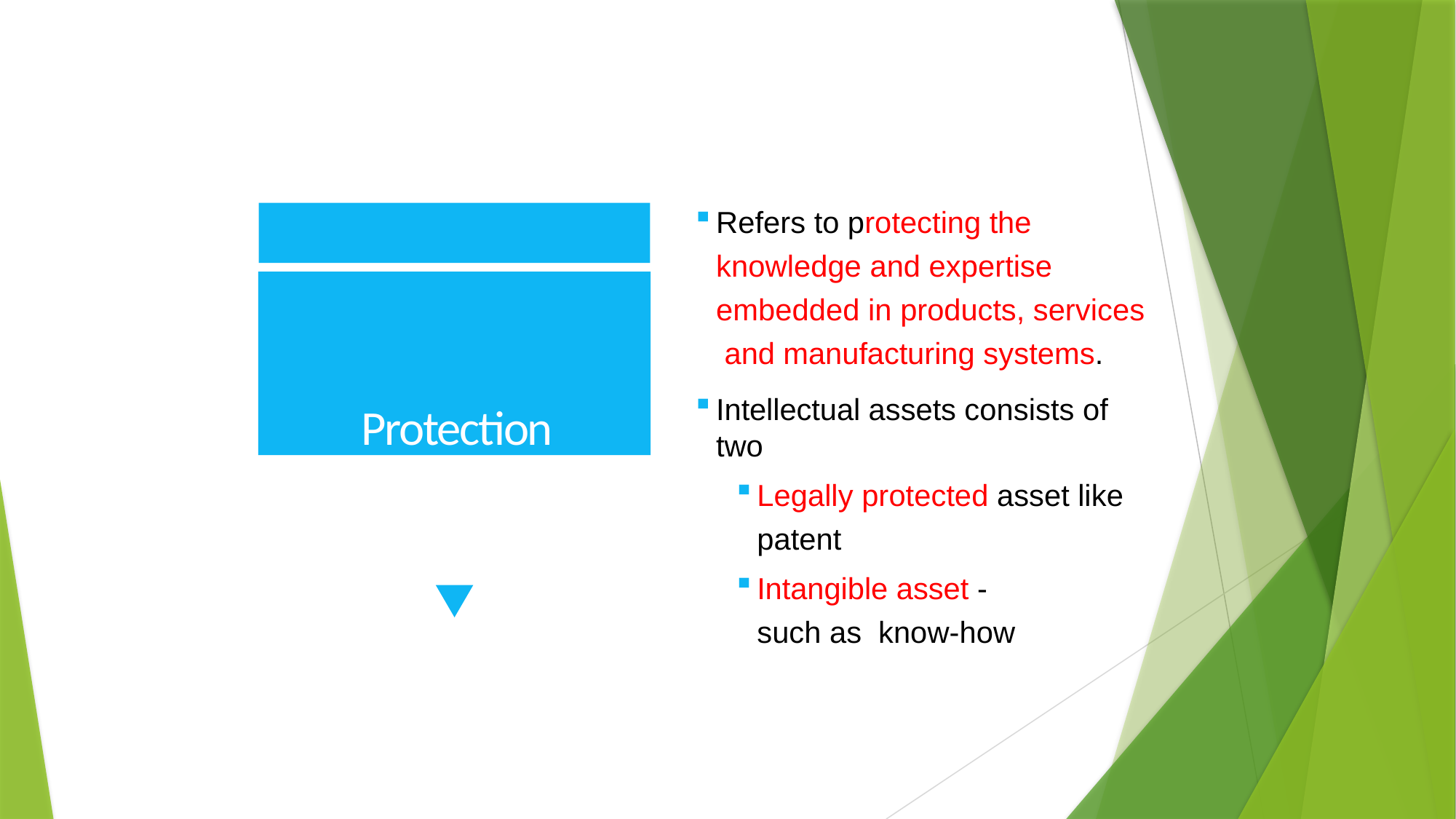

Refers to protecting the  knowledge and expertise  embedded in products, services  and manufacturing systems.
Intellectual assets consists of two
Legally protected asset like  patent
Intangible asset -	such as  know-how

Protection